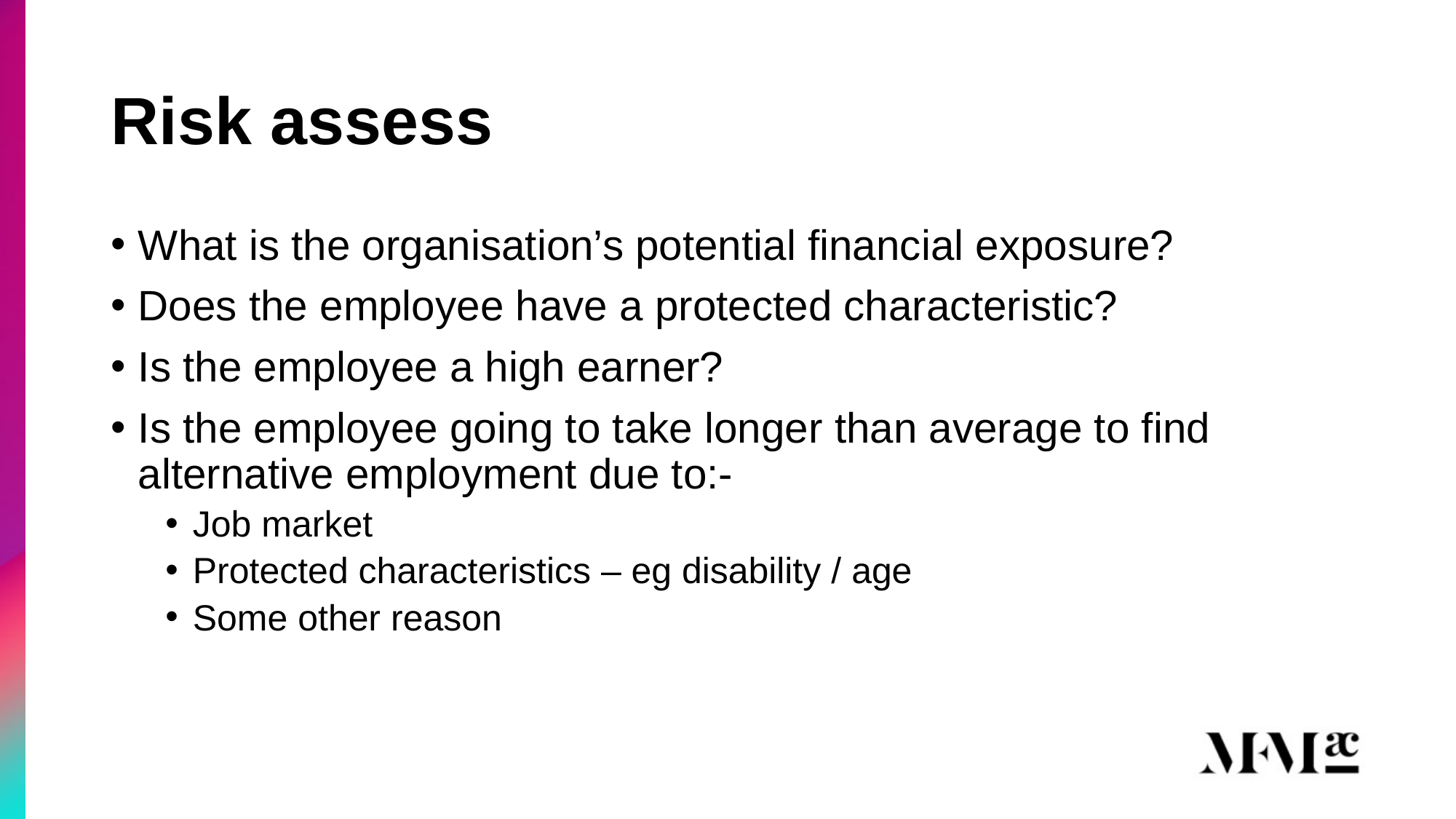

# Risk assess
What is the organisation’s potential financial exposure?
Does the employee have a protected characteristic?
Is the employee a high earner?
Is the employee going to take longer than average to find alternative employment due to:-
Job market
Protected characteristics – eg disability / age
Some other reason